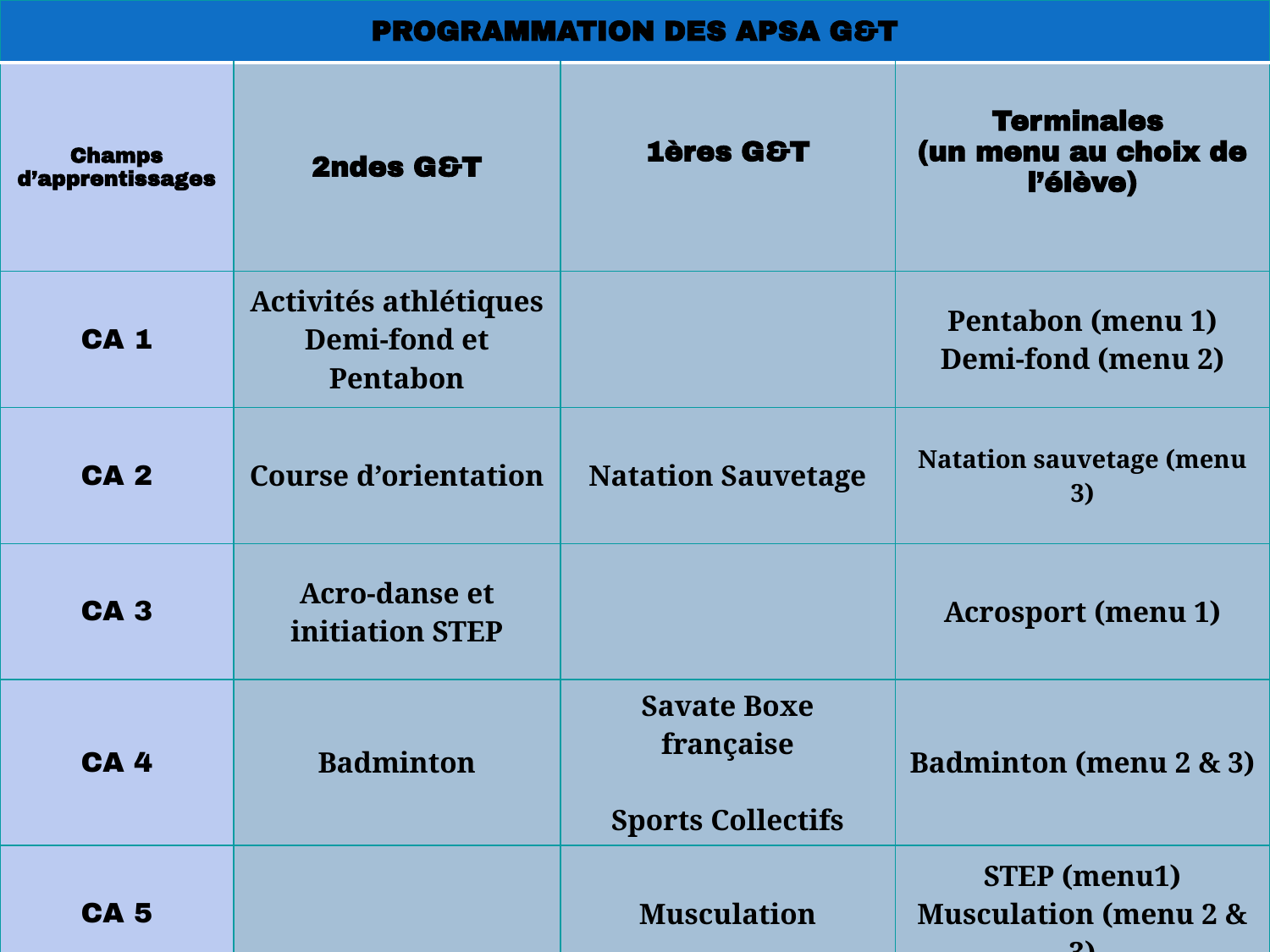

| PROGRAMMATION DES APSA G&T |  |  |  |
| --- | --- | --- | --- |
| Champs d’apprentissages | 2ndes G&T | 1ères G&T | Terminales (un menu au choix de l’élève) |
| CA 1 | Activités athlétiques Demi-fond et Pentabon |  | Pentabon (menu 1) Demi-fond (menu 2) |
| CA 2 | Course d’orientation | Natation Sauvetage | Natation sauvetage (menu 3) |
| CA 3 | Acro-danse et initiation STEP |  | Acrosport (menu 1) |
| CA 4 | Badminton | Savate Boxe française Sports Collectifs | Badminton (menu 2 & 3) |
| CA 5 |  | Musculation | STEP (menu1) Musculation (menu 2 & 3) |